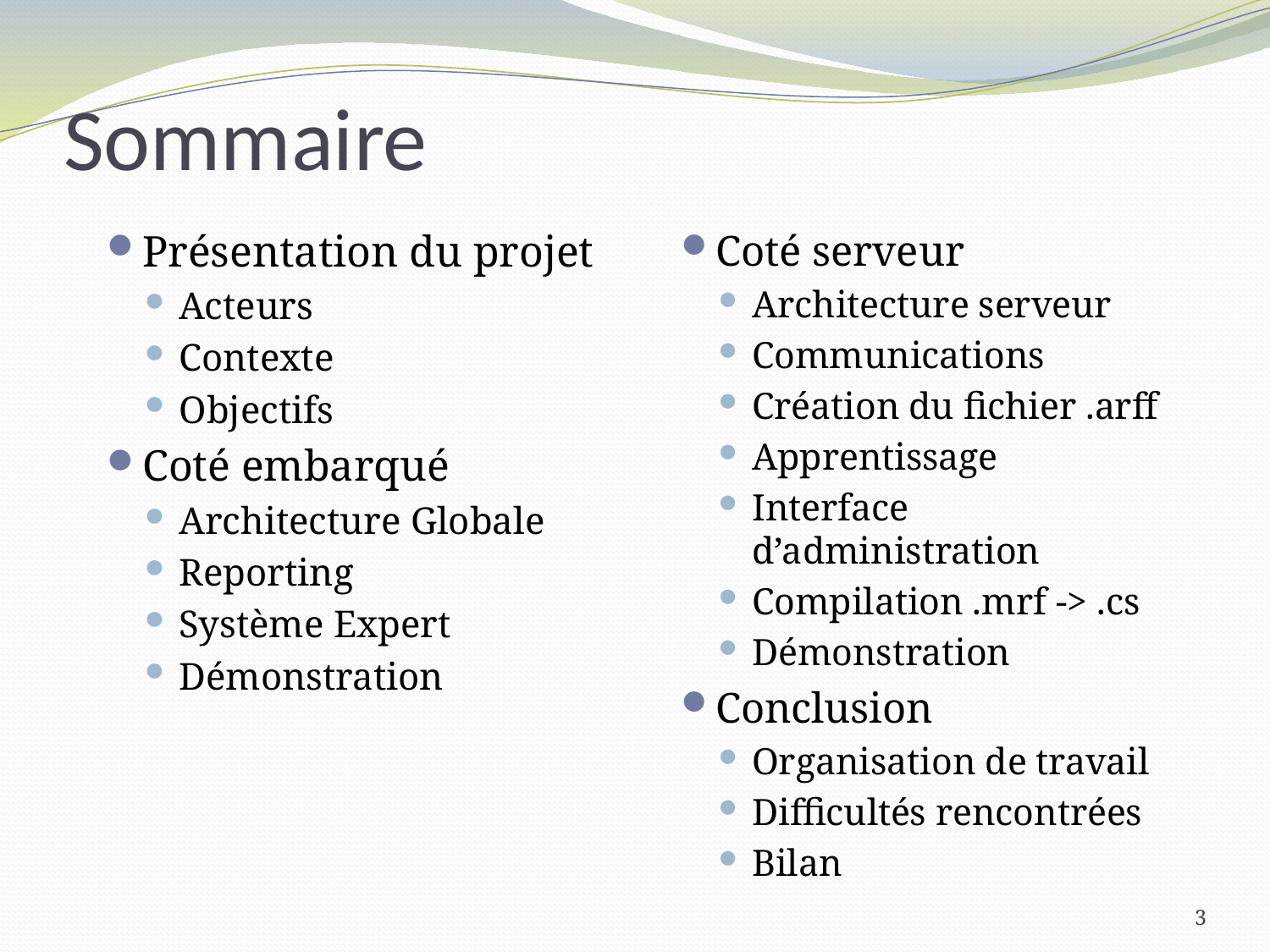

# Sommaire
Présentation du projet
Acteurs
Contexte
Objectifs
Coté embarqué
Architecture Globale
Reporting
Système Expert
Démonstration

Coté serveur
Architecture serveur
Communications
Création du fichier .arff
Apprentissage
Interface  d’administration
Compilation .mrf -> .cs
Démonstration
Conclusion
Organisation de travail
Difficultés rencontrées
Bilan

3